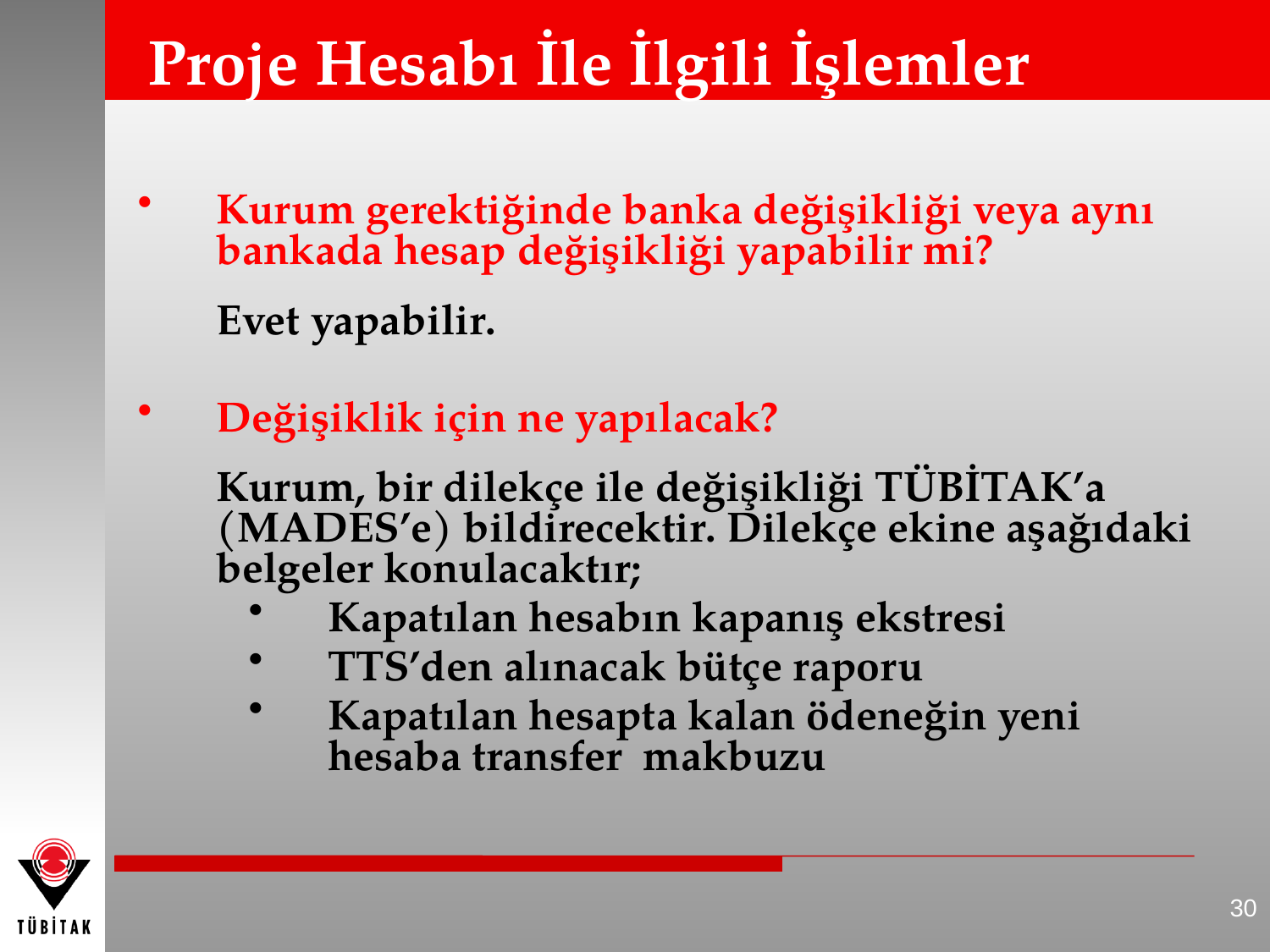

# Proje Hesabı İle İlgili İşlemler

Kurum gerektiğinde banka değişikliği veya aynı bankada hesap değişikliği yapabilir mi?

	Evet yapabilir.

Değişiklik için ne yapılacak?

	Kurum, bir dilekçe ile değişikliği TÜBİTAK’a (MADES’e) bildirecektir. Dilekçe ekine aşağıdaki belgeler konulacaktır;
Kapatılan hesabın kapanış ekstresi
TTS’den alınacak bütçe raporu
Kapatılan hesapta kalan ödeneğin yeni hesaba transfer  makbuzu

30